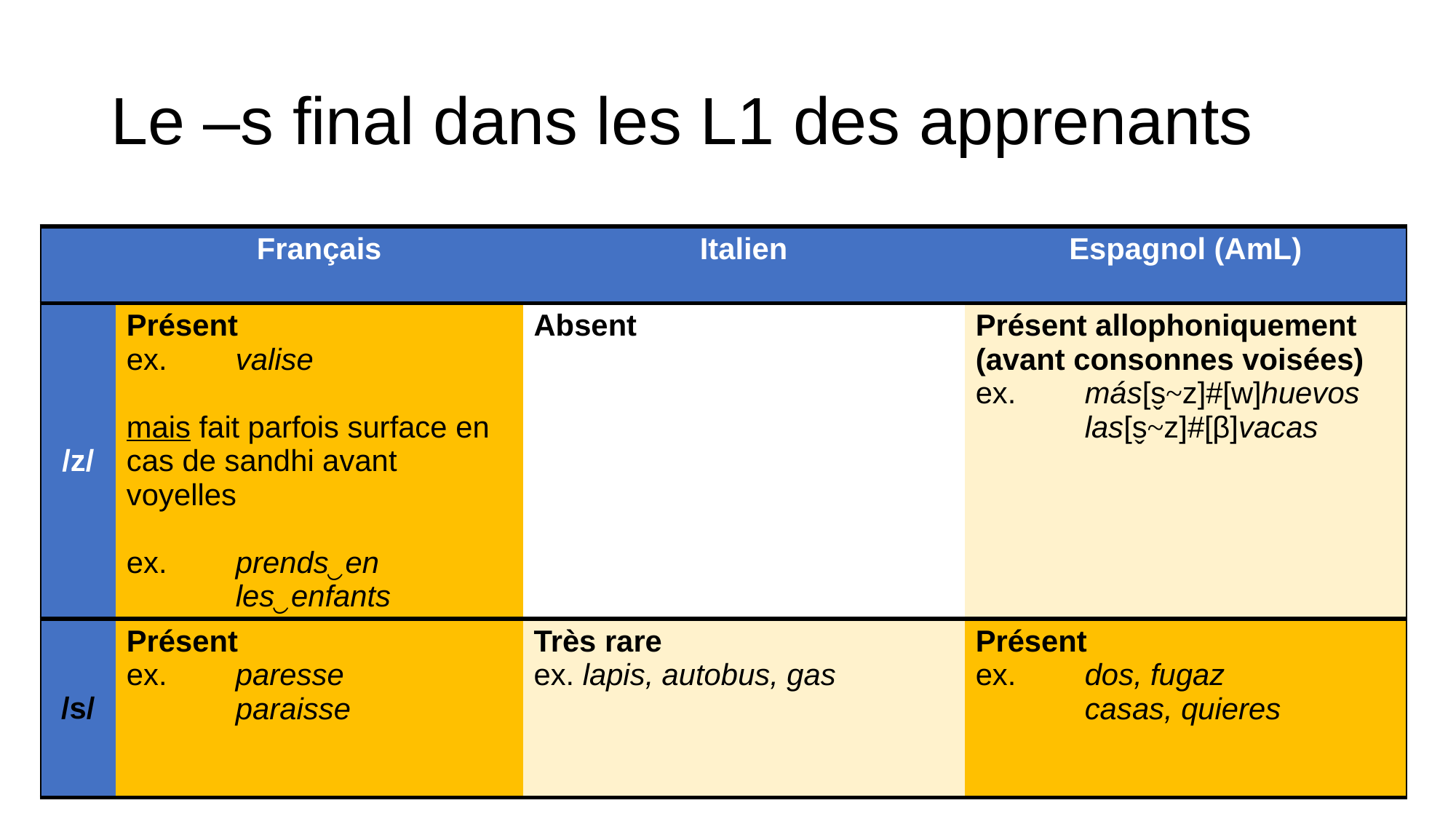

# Le –s final dans les L1 des apprenants
|  | Français | Italien | Espagnol (AmL) |
| --- | --- | --- | --- |
| /z/ | Présent ex. valise mais fait parfois surface en cas de sandhi avant voyelles ex. prends‿en les‿enfants | Absent | Présent allophoniquement (avant consonnes voisées) ex. más[s̬~z]#[w]huevos las[s̬~z]#[β]vacas |
| /s/ | Présent ex. paresse paraisse | Très rare ex. lapis, autobus, gas | Présent ex. dos, fugaz casas, quieres |